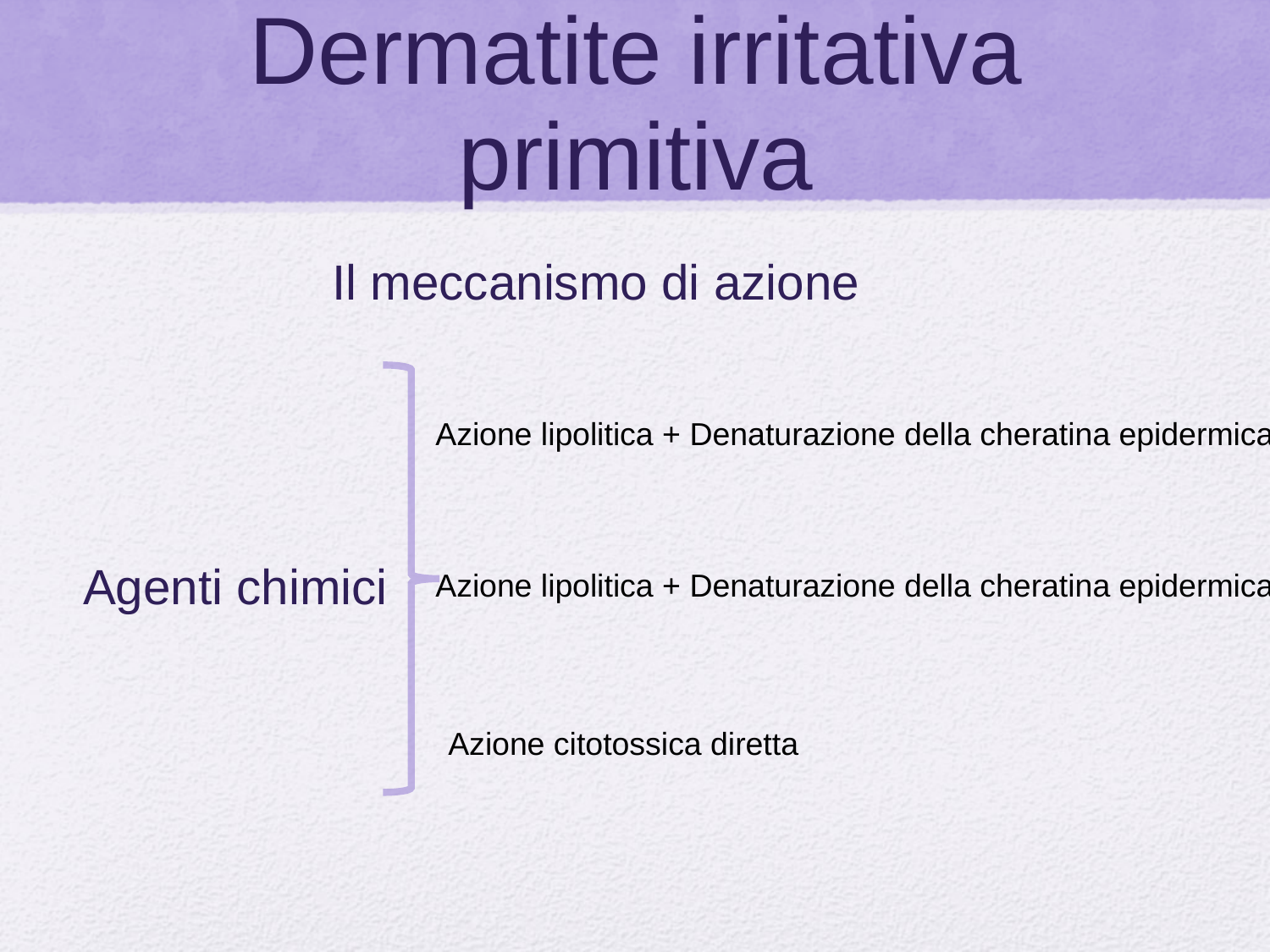

# Dermatite irritativa primitiva
Il meccanismo di azione

Agenti chimici

Azione lipolitica + Denaturazione della cheratina epidermica

Azione lipolitica + Denaturazione della cheratina epidermica

Azione citotossica diretta